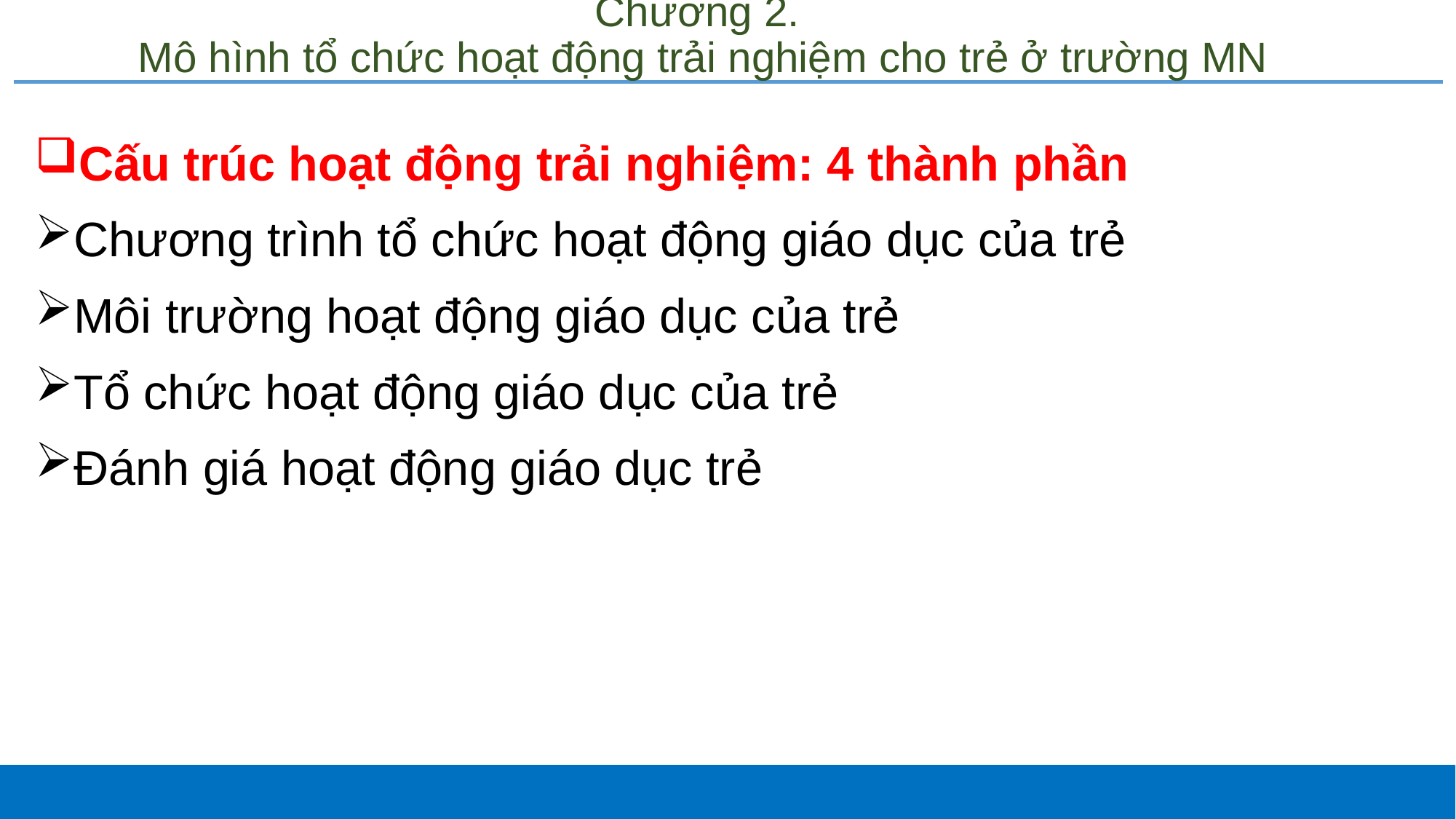

# Chương 2. Mô hình tổ chức hoạt động trải nghiệm cho trẻ ở trường MN
Cấu trúc hoạt động trải nghiệm: 4 thành phần
Chương trình tổ chức hoạt động giáo dục của trẻ
Môi trường hoạt động giáo dục của trẻ
Tổ chức hoạt động giáo dục của trẻ
Đánh giá hoạt động giáo dục trẻ